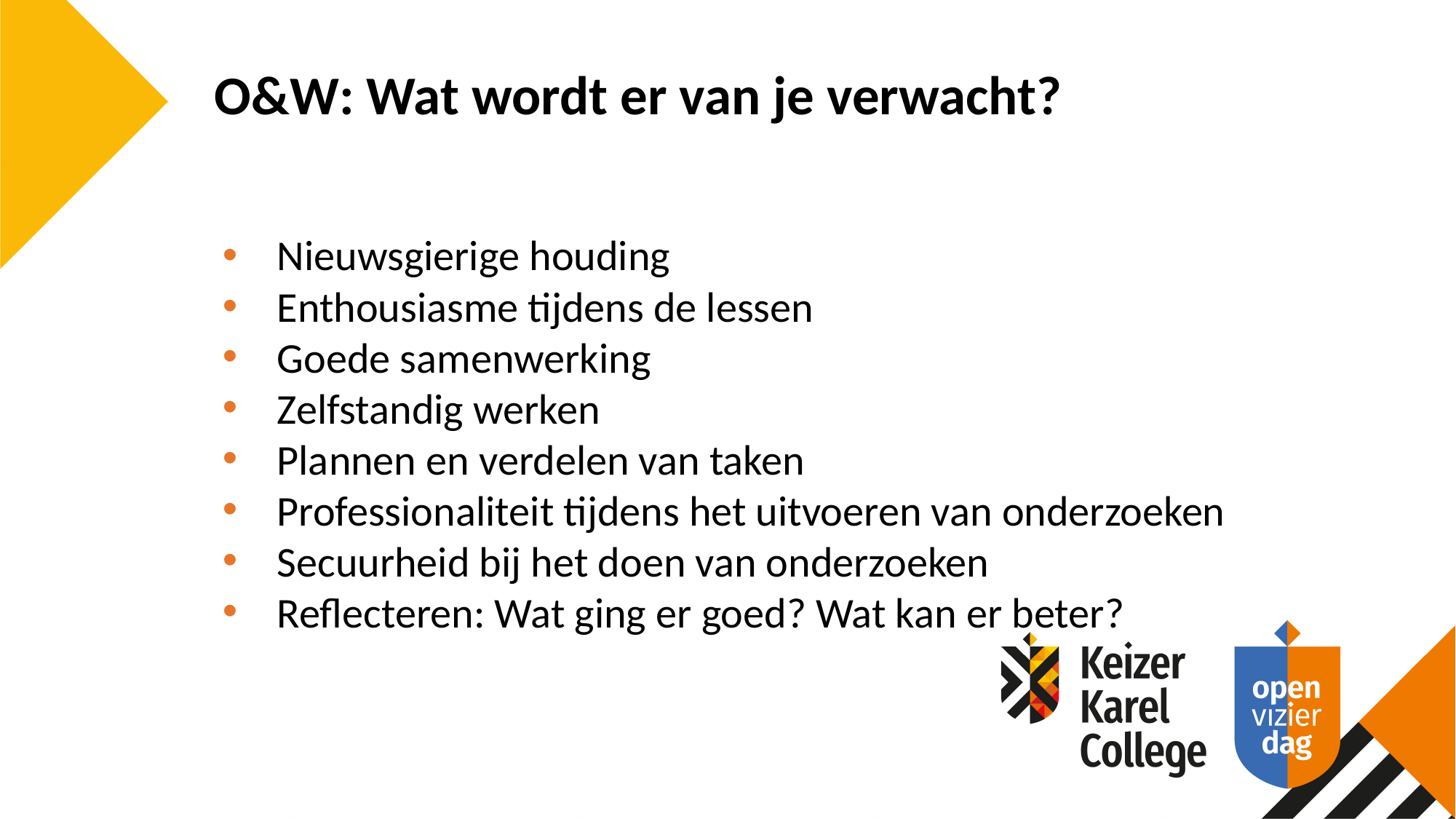

O&W: Wat wordt er van je verwacht?
Nieuwsgierige houding
Enthousiasme tijdens de lessen
Goede samenwerking
Zelfstandig werken
Plannen en verdelen van taken
Professionaliteit tijdens het uitvoeren van onderzoeken
Secuurheid bij het doen van onderzoeken
Reflecteren: Wat ging er goed? Wat kan er beter?